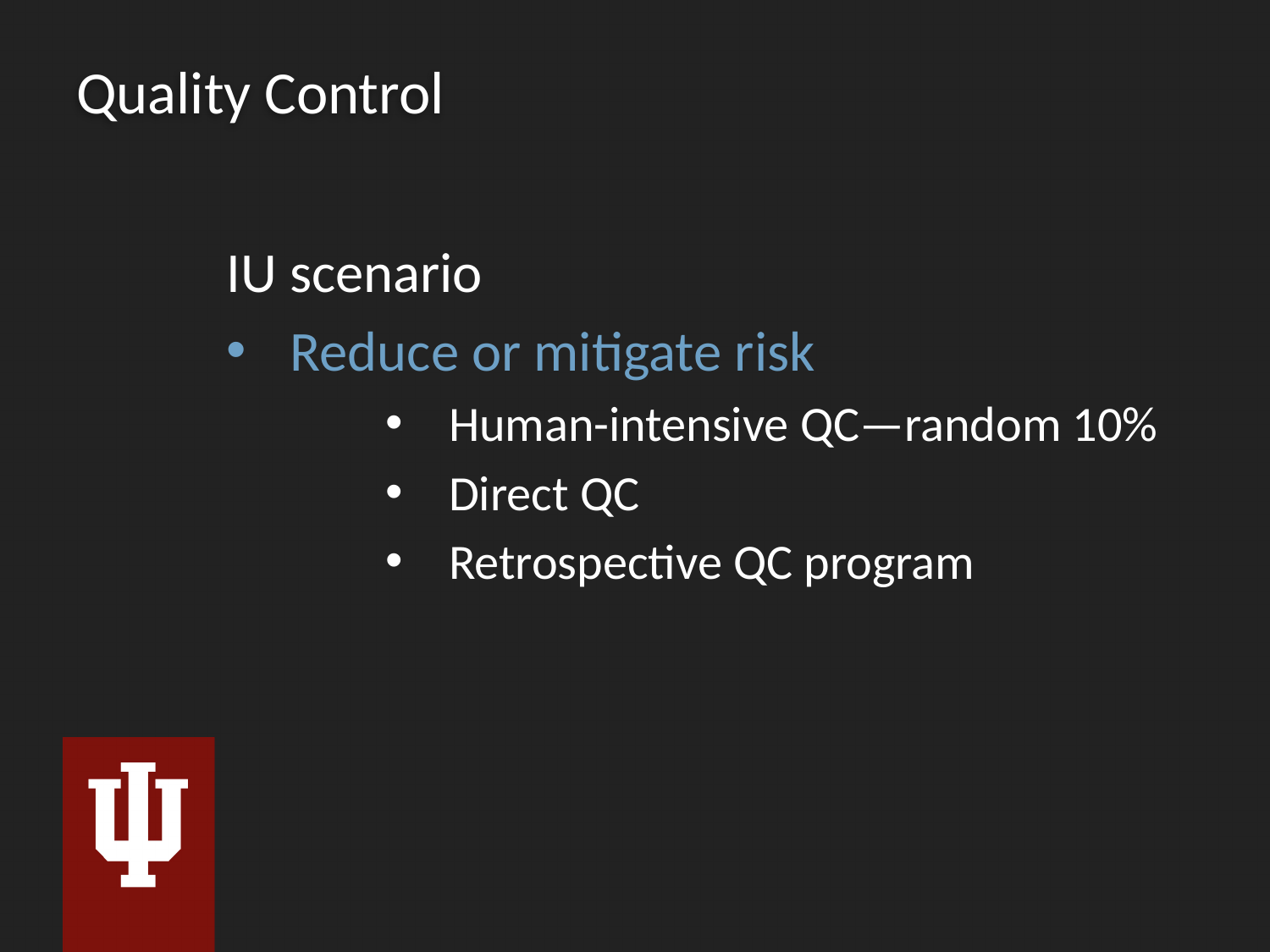

# Quality Control
IU scenario
Reduce or mitigate risk
Human-intensive QC—random 10%
Direct QC
Retrospective QC program